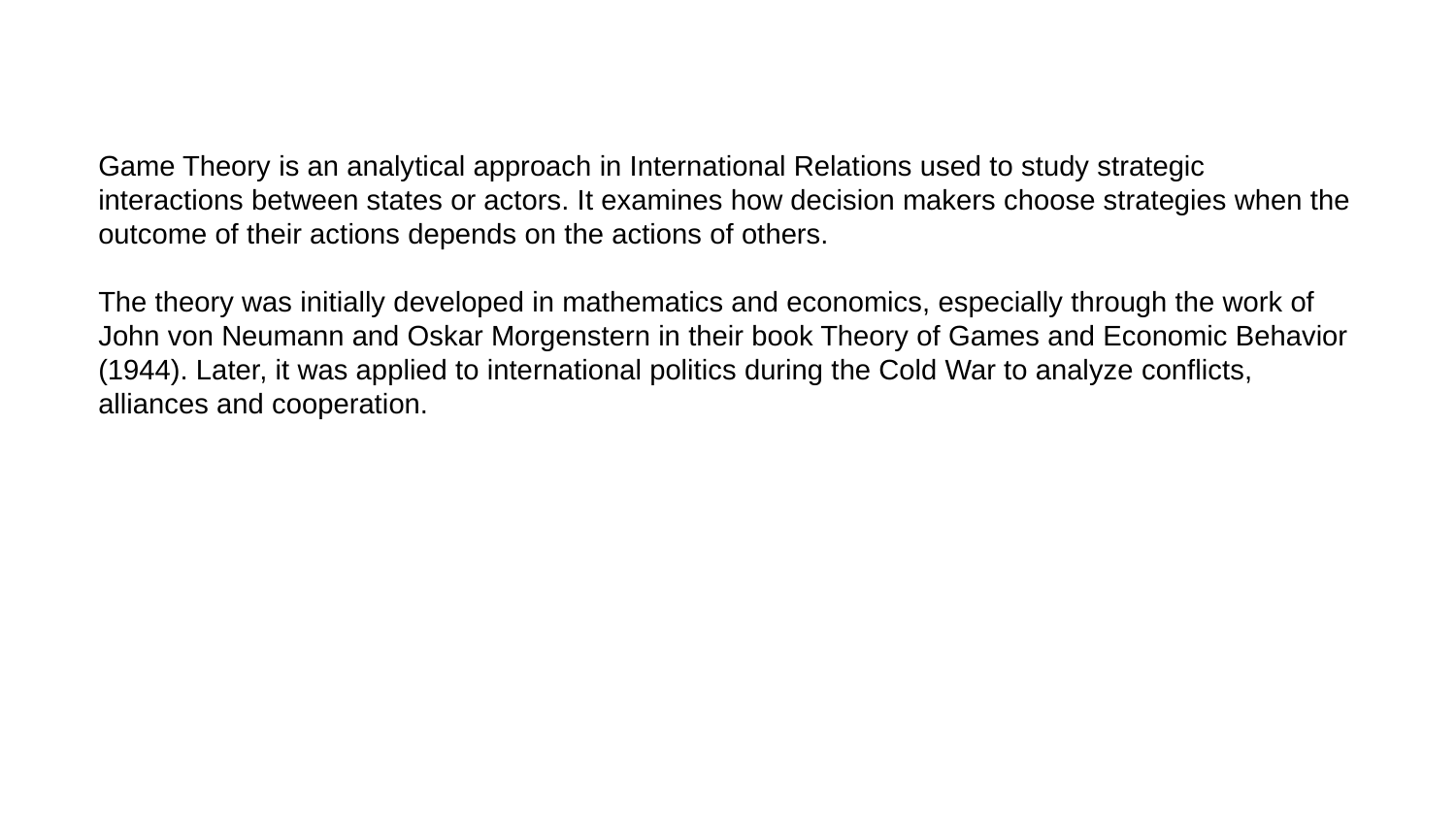

Game Theory is an analytical approach in International Relations used to study strategic interactions between states or actors. It examines how decision makers choose strategies when the outcome of their actions depends on the actions of others.

The theory was initially developed in mathematics and economics, especially through the work of John von Neumann and Oskar Morgenstern in their book Theory of Games and Economic Behavior (1944). Later, it was applied to international politics during the Cold War to analyze conflicts, alliances and cooperation.